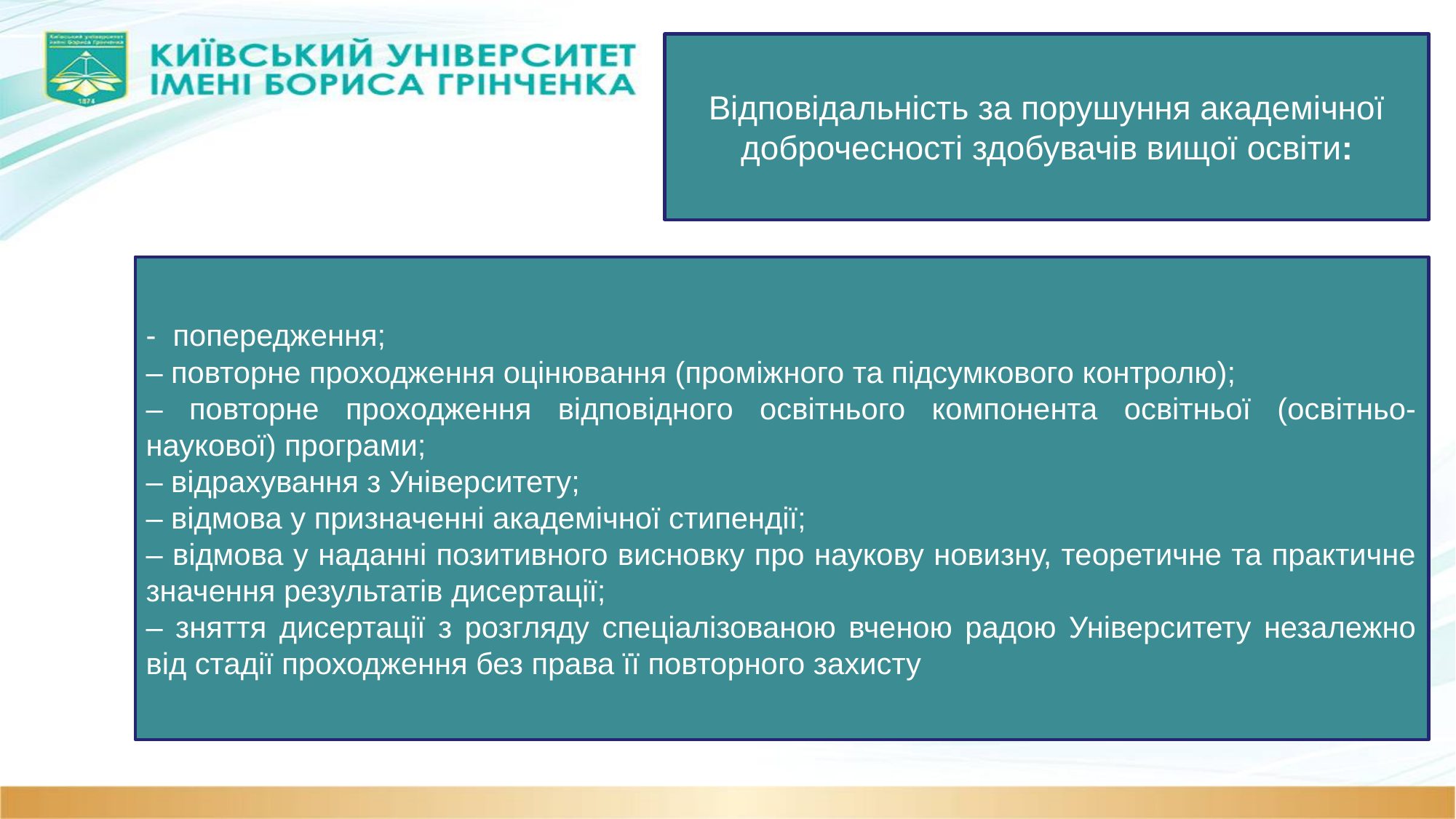

Відповідальність за порушуння академічної доброчесності здобувачів вищої освіти:
-  попередження;
– повторне проходження оцінювання (проміжного та підсумкового контролю);
– повторне проходження відповідного освітнього компонента освітньої (освітньо-наукової) програми;
– відрахування з Університету;
– відмова у призначенні академічної стипендії;
– відмова у наданні позитивного висновку про наукову новизну, теоретичне та практичне значення результатів дисертації;
– зняття дисертації з розгляду спеціалізованою вченою радою Університету незалежно від стадії проходження без права її повторного захисту